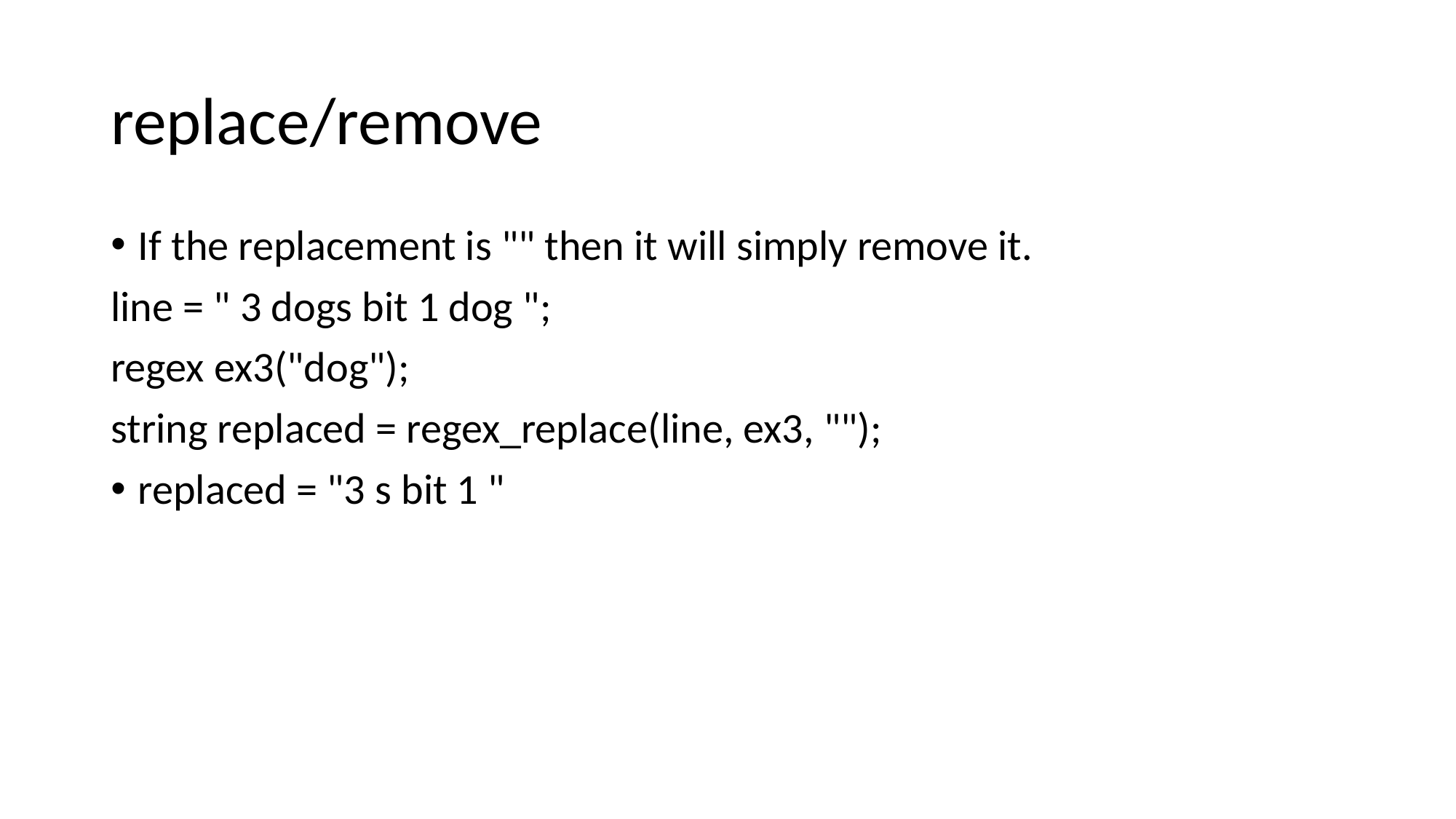

# replace/remove
If the replacement is "" then it will simply remove it.
line = " 3 dogs bit 1 dog ";
regex ex3("dog");
string replaced = regex_replace(line, ex3, "");
replaced = "3 s bit 1 "